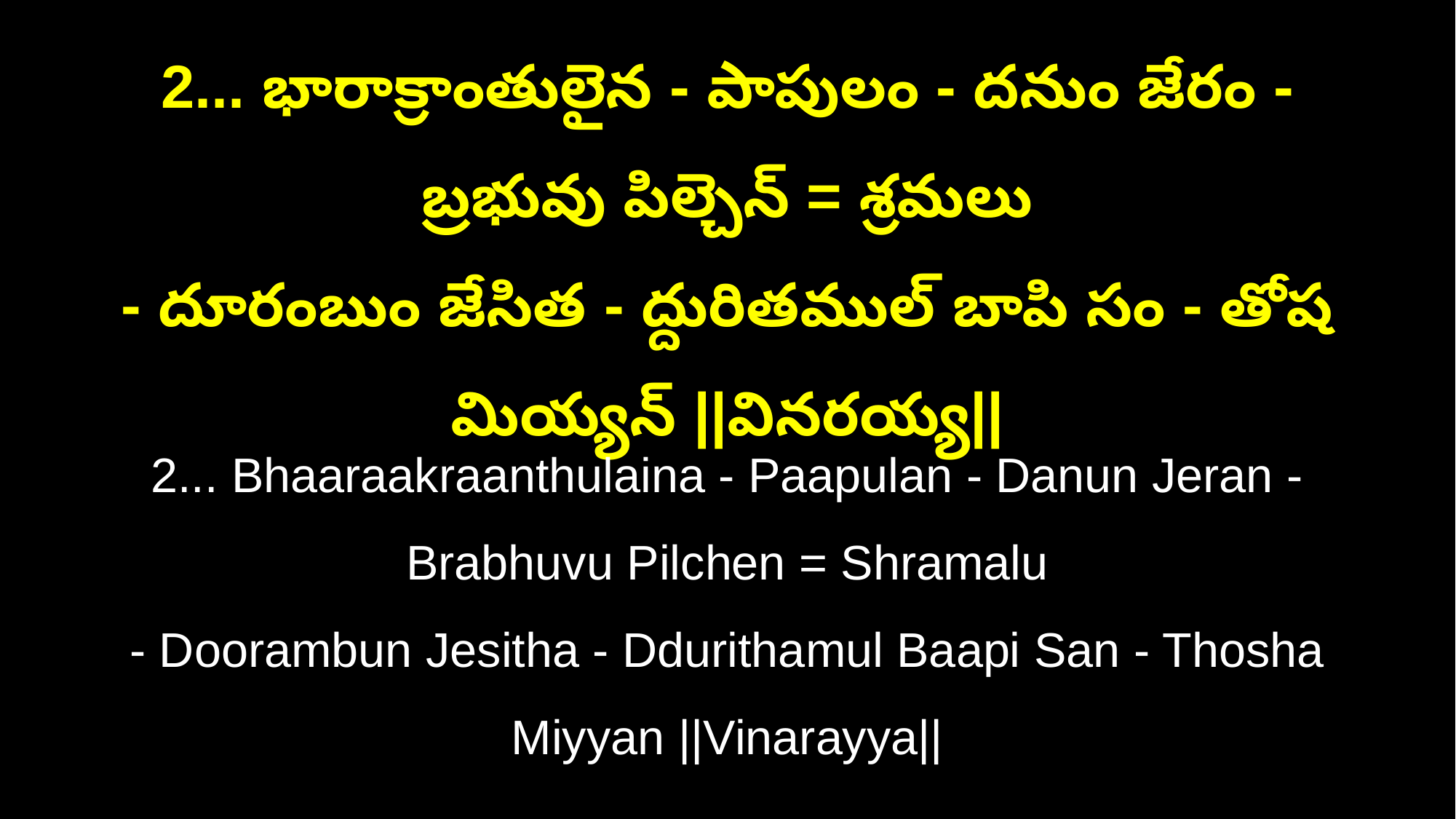

2... భారాక్రాంతులైన - పాపులం - దనుం జేరం - బ్రభువు పిల్చెన్‌ = శ్రమలు
- దూరంబుం జేసిత - ద్దురితముల్‌ బాపి సం - తోష మియ్యన్‌ ||వినరయ్య||
2... Bhaaraakraanthulaina - Paapulan - Danun Jeran - Brabhuvu Pilchen = Shramalu
- Doorambun Jesitha - Ddurithamul Baapi San - Thosha Miyyan ||Vinarayya||